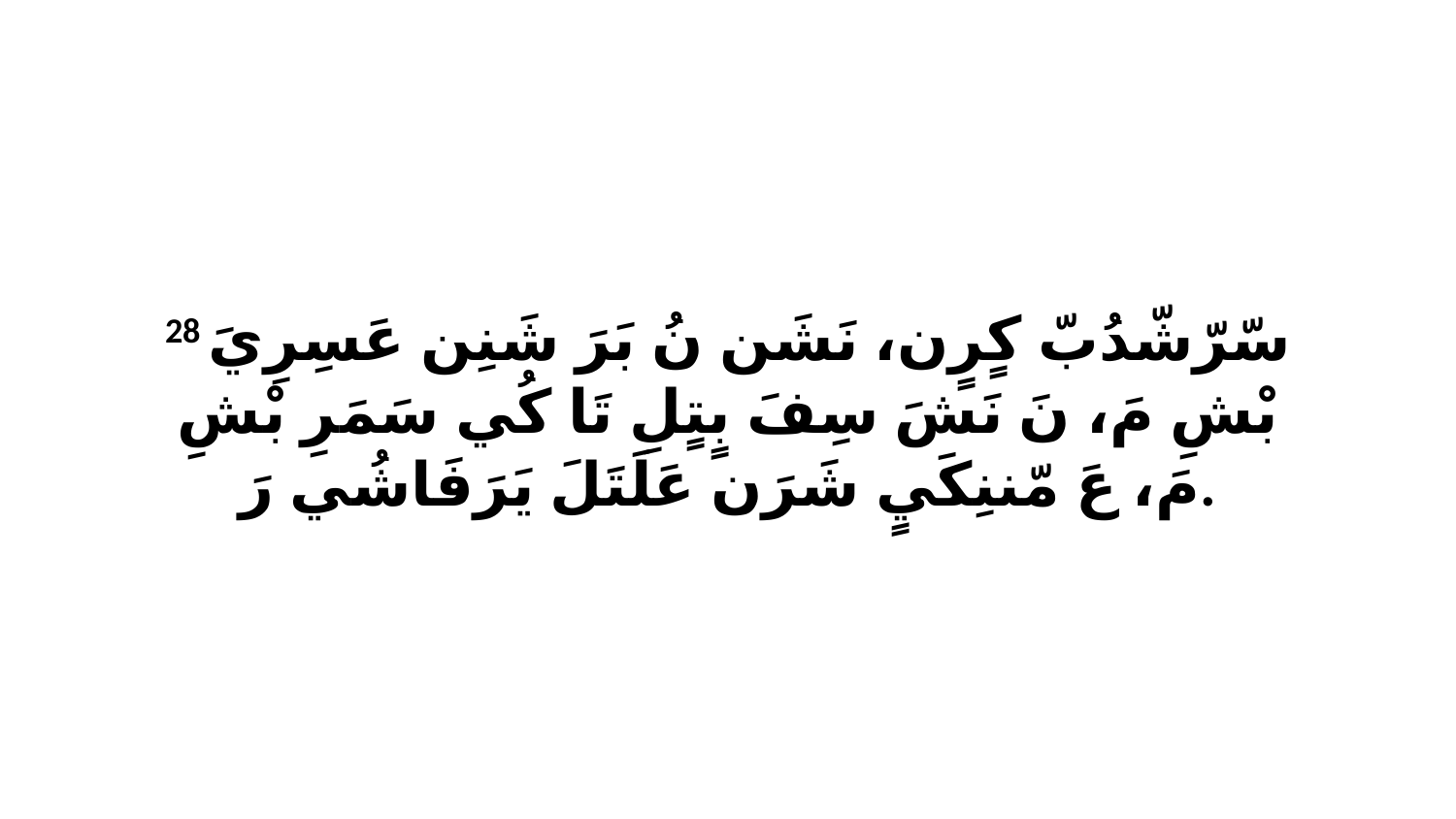

28 سّرّشّدُبّ كٍرٍن، نَشَن نُ بَرَ شَنِن عَسِرِيَ بْشِ مَ، نَ نَشَ سِفَ بٍتٍلِ تَا كُي سَمَرِ بْشِ مَ، عَ مّننِكَيٍ شَرَن عَلَتَلَ يَرَفَاشُي رَ.